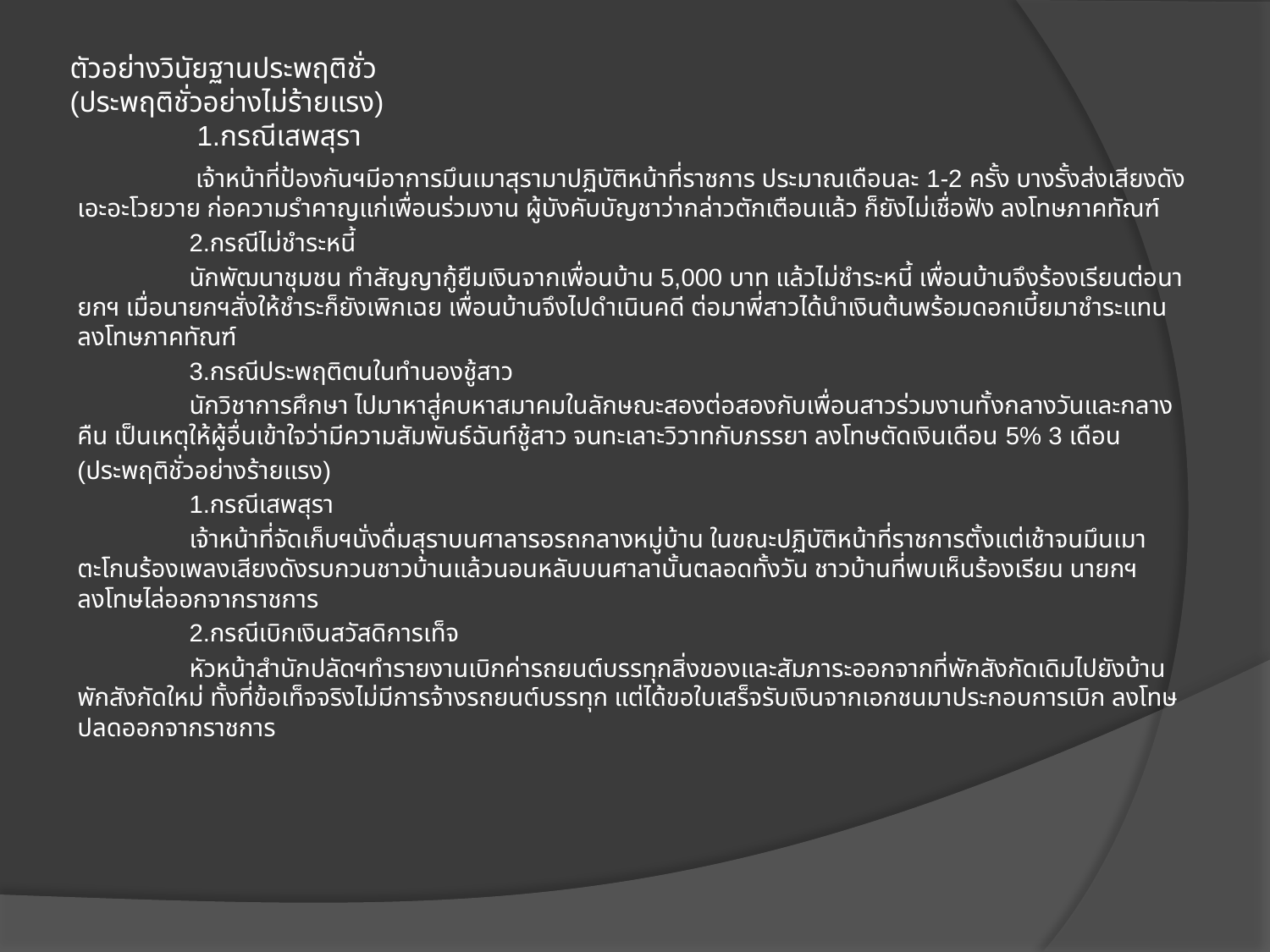

# ตัวอย่างวินัยฐานประพฤติชั่ว (ประพฤติชั่วอย่างไม่ร้ายแรง) 1.กรณีเสพสุรา
	 เจ้าหน้าที่ป้องกันฯมีอาการมึนเมาสุรามาปฏิบัติหน้าที่ราชการ ประมาณเดือนละ 1-2 ครั้ง บางรั้งส่งเสียงดังเอะอะโวยวาย ก่อความรำคาญแก่เพื่อนร่วมงาน ผู้บังคับบัญชาว่ากล่าวตักเตือนแล้ว ก็ยังไม่เชื่อฟัง ลงโทษภาคทัณฑ์
	2.กรณีไม่ชำระหนี้
	นักพัฒนาชุมชน ทำสัญญากู้ยืมเงินจากเพื่อนบ้าน 5,000 บาท แล้วไม่ชำระหนี้ เพื่อนบ้านจึงร้องเรียนต่อนายกฯ เมื่อนายกฯสั่งให้ชำระก็ยังเพิกเฉย เพื่อนบ้านจึงไปดำเนินคดี ต่อมาพี่สาวได้นำเงินต้นพร้อมดอกเบี้ยมาชำระแทน ลงโทษภาคทัณฑ์
	3.กรณีประพฤติตนในทำนองชู้สาว
	นักวิชาการศึกษา ไปมาหาสู่คบหาสมาคมในลักษณะสองต่อสองกับเพื่อนสาวร่วมงานทั้งกลางวันและกลางคืน เป็นเหตุให้ผู้อื่นเข้าใจว่ามีความสัมพันธ์ฉันท์ชู้สาว จนทะเลาะวิวาทกับภรรยา ลงโทษตัดเงินเดือน 5% 3 เดือน
(ประพฤติชั่วอย่างร้ายแรง)
	1.กรณีเสพสุรา
	เจ้าหน้าที่จัดเก็บฯนั่งดื่มสุราบนศาลารอรถกลางหมู่บ้าน ในขณะปฏิบัติหน้าที่ราชการตั้งแต่เช้าจนมึนเมา ตะโกนร้องเพลงเสียงดังรบกวนชาวบ้านแล้วนอนหลับบนศาลานั้นตลอดทั้งวัน ชาวบ้านที่พบเห็นร้องเรียน นายกฯลงโทษไล่ออกจากราชการ
	2.กรณีเบิกเงินสวัสดิการเท็จ
	หัวหน้าสำนักปลัดฯทำรายงานเบิกค่ารถยนต์บรรทุกสิ่งของและสัมภาระออกจากที่พักสังกัดเดิมไปยังบ้านพักสังกัดใหม่ ทั้งที่ข้อเท็จจริงไม่มีการจ้างรถยนต์บรรทุก แต่ได้ขอใบเสร็จรับเงินจากเอกชนมาประกอบการเบิก ลงโทษปลดออกจากราชการ